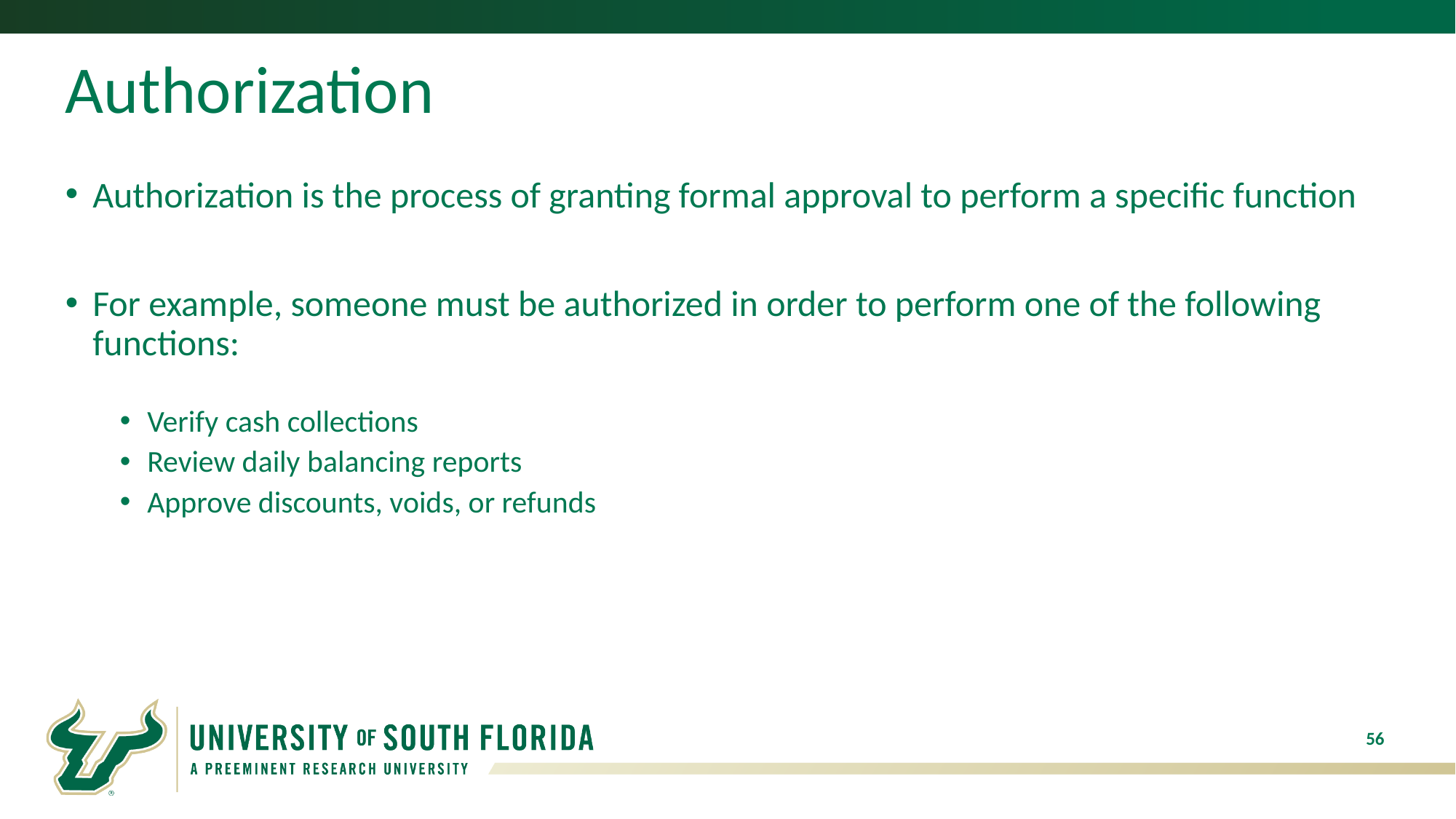

# Authorization
Authorization is the process of granting formal approval to perform a specific function

For example, someone must be authorized in order to perform one of the following functions:

Verify cash collections
Review daily balancing reports
Approve discounts, voids, or refunds
56